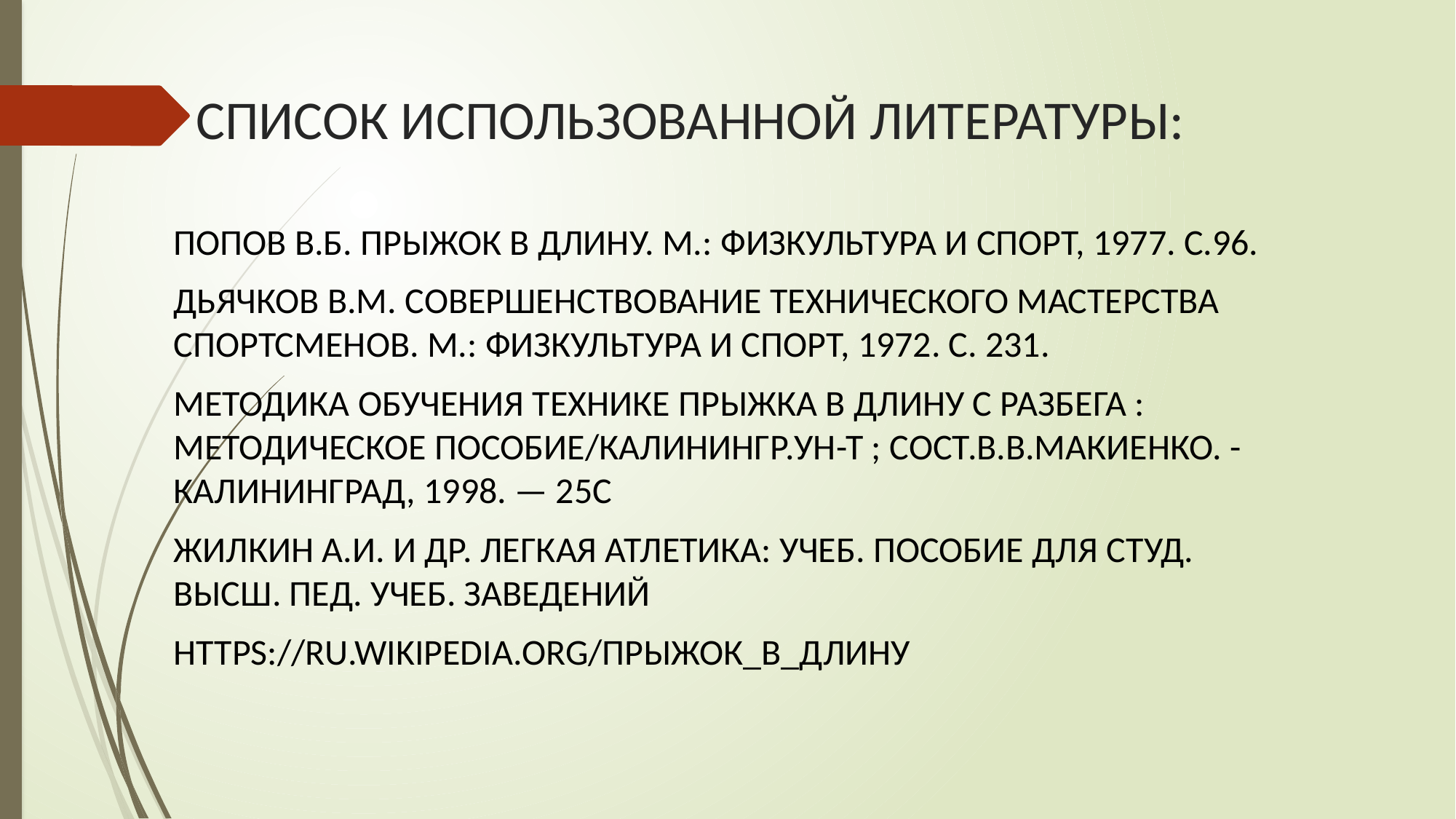

# СПИСОК ИСПОЛЬЗОВАННОЙ ЛИТЕРАТУРЫ:
ПОПОВ В.Б. ПРЫЖОК В ДЛИНУ. М.: ФИЗКУЛЬТУРА И СПОРТ, 1977. С.96.
ДЬЯЧКОВ В.М. СОВЕРШЕНСТВОВАНИЕ ТЕХНИЧЕСКОГО МАСТЕРСТВА СПОРТСМЕНОВ. М.: ФИЗКУЛЬТУРА И СПОРТ, 1972. С. 231.
МЕТОДИКА ОБУЧЕНИЯ ТЕХНИКЕ ПРЫЖКА В ДЛИНУ С РАЗБЕГА : МЕТОДИЧЕСКОЕ ПОСОБИЕ/КАЛИНИНГР.УН-Т ; СОСТ.В.В.МАКИЕНКО. -КАЛИНИНГРАД, 1998. — 25С
ЖИЛКИН А.И. И ДР. ЛЕГКАЯ АТЛЕТИКА: УЧЕБ. ПОСОБИЕ ДЛЯ СТУД. ВЫСШ. ПЕД. УЧЕБ. ЗАВЕДЕНИЙ
HTTPS://RU.WIKIPEDIA.ORG/ПРЫЖОК_В_ДЛИНУ